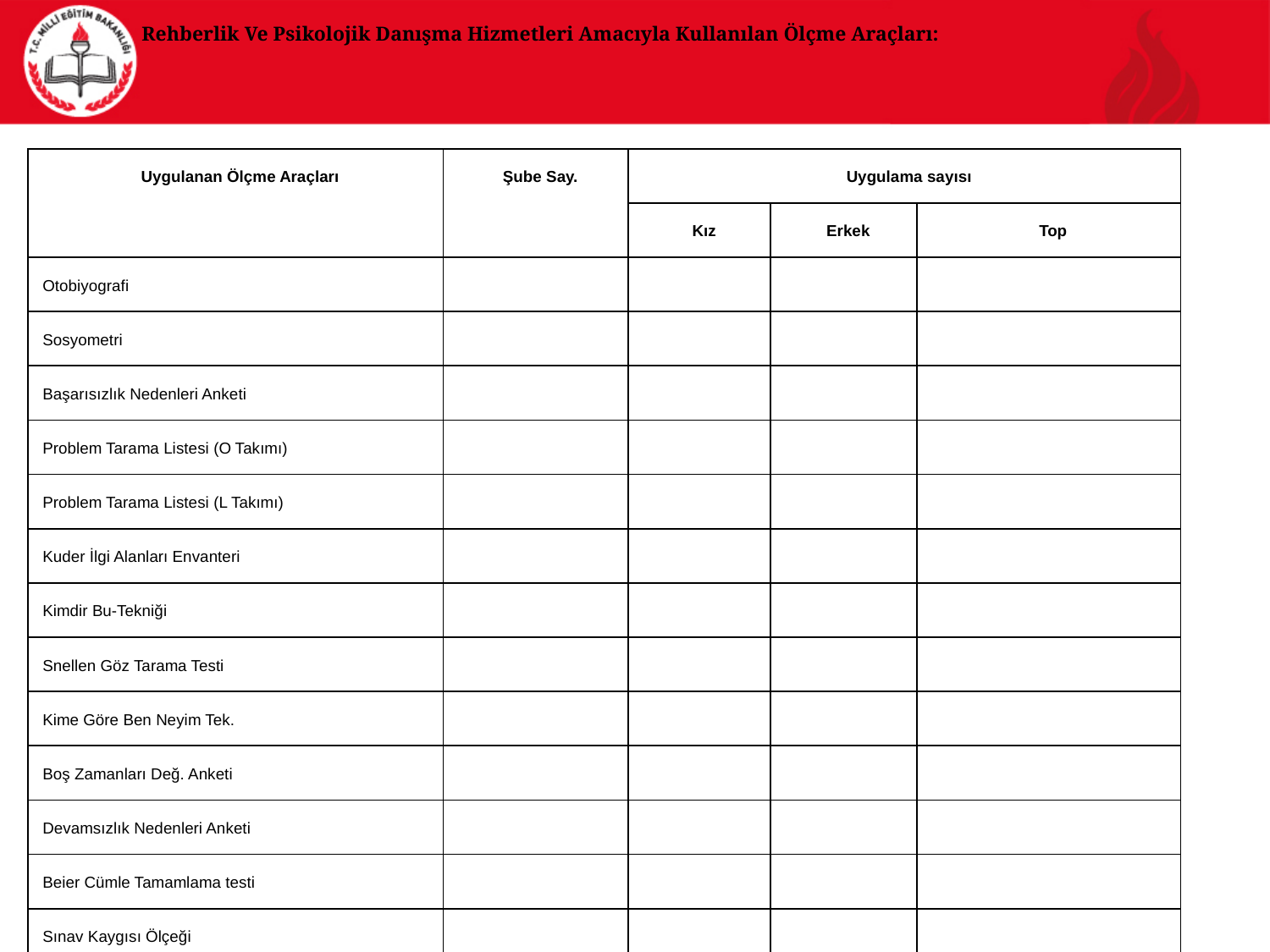

Rehberlik Ve Psikolojik Danışma Hizmetleri Amacıyla Kullanılan Ölçme Araçları:
| Uygulanan Ölçme Araçları | Şube Say. | Uygulama sayısı |  |  |
| --- | --- | --- | --- | --- |
|  |  | Kız | Erkek | Top |
| Otobiyografi |  |  |  |  |
| Sosyometri |  |  |  |  |
| Başarısızlık Nedenleri Anketi |  |  |  |  |
| Problem Tarama Listesi (O Takımı) |  |  |  |  |
| Problem Tarama Listesi (L Takımı) |  |  |  |  |
| Kuder İlgi Alanları Envanteri |  |  |  |  |
| Kimdir Bu-Tekniği |  |  |  |  |
| Snellen Göz Tarama Testi |  |  |  |  |
| Kime Göre Ben Neyim Tek. |  |  |  |  |
| Boş Zamanları Değ. Anketi |  |  |  |  |
| Devamsızlık Nedenleri Anketi |  |  |  |  |
| Beier Cümle Tamamlama testi |  |  |  |  |
| Sınav Kaygısı Ölçeği |  |  |  |  |